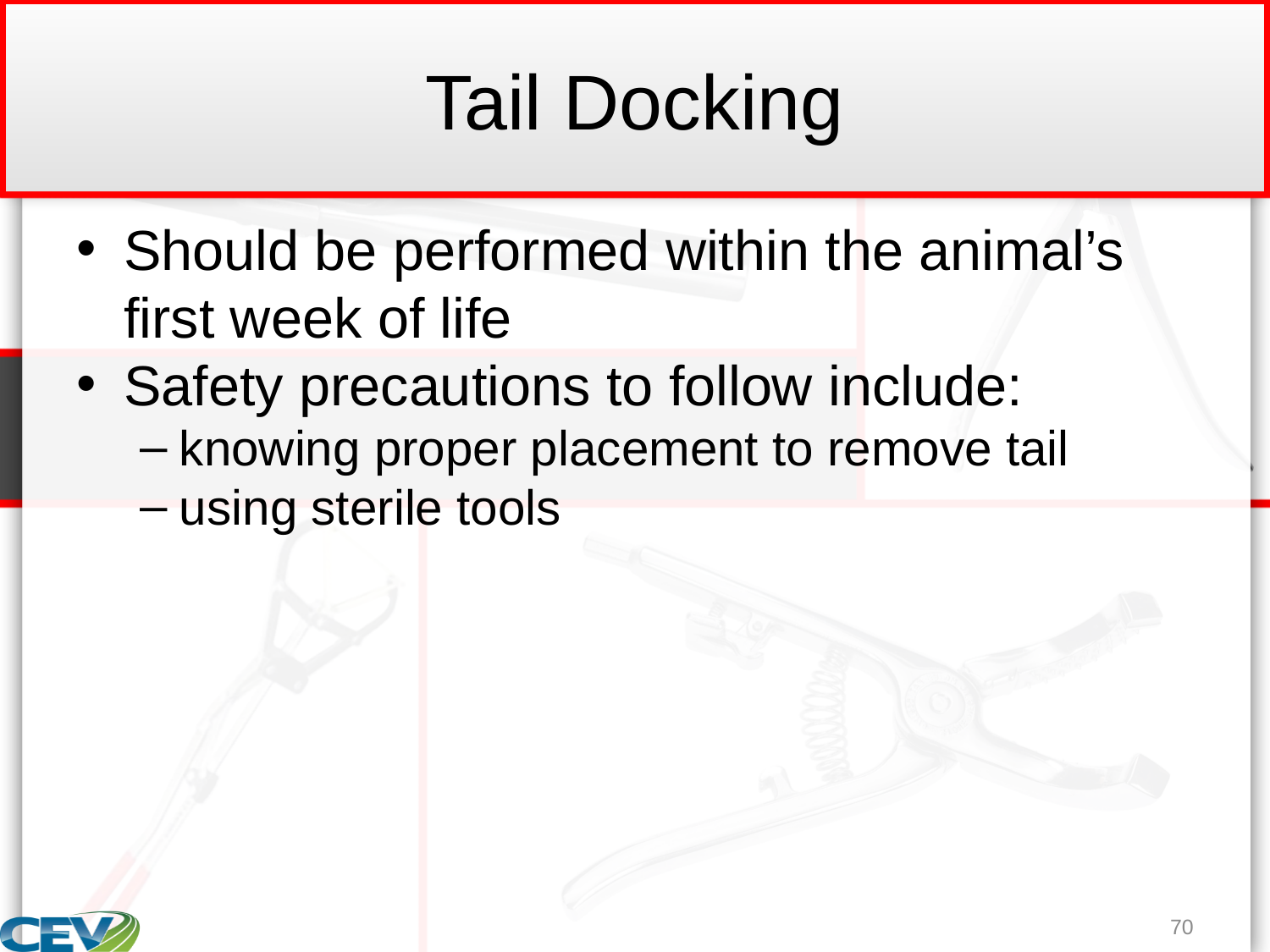

# Tail Docking
Should be performed within the animal’s first week of life
Safety precautions to follow include:
knowing proper placement to remove tail
using sterile tools

70